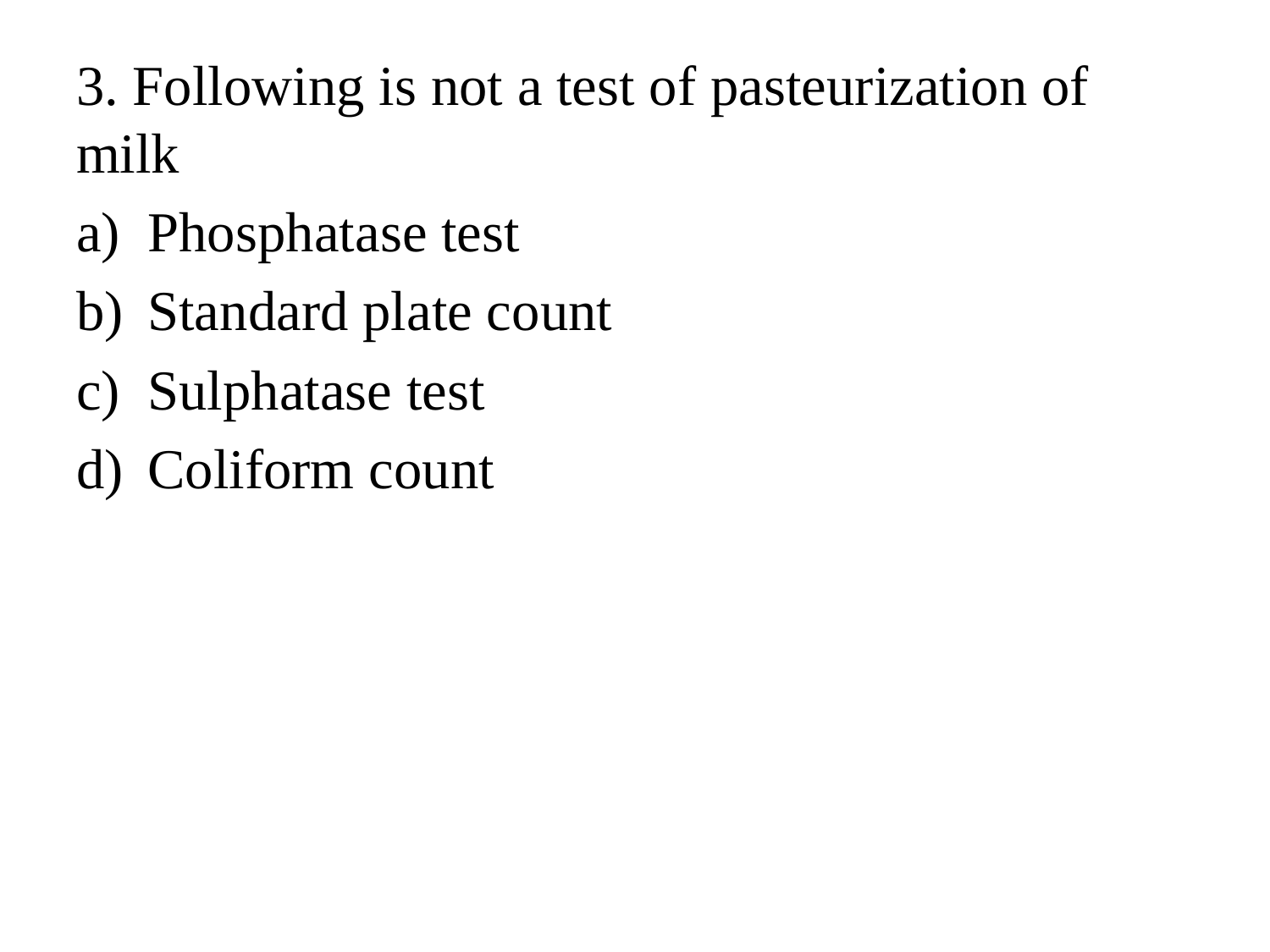

#
3. Following is not a test of pasteurization of milk
Phosphatase test
Standard plate count
Sulphatase test
Coliform count